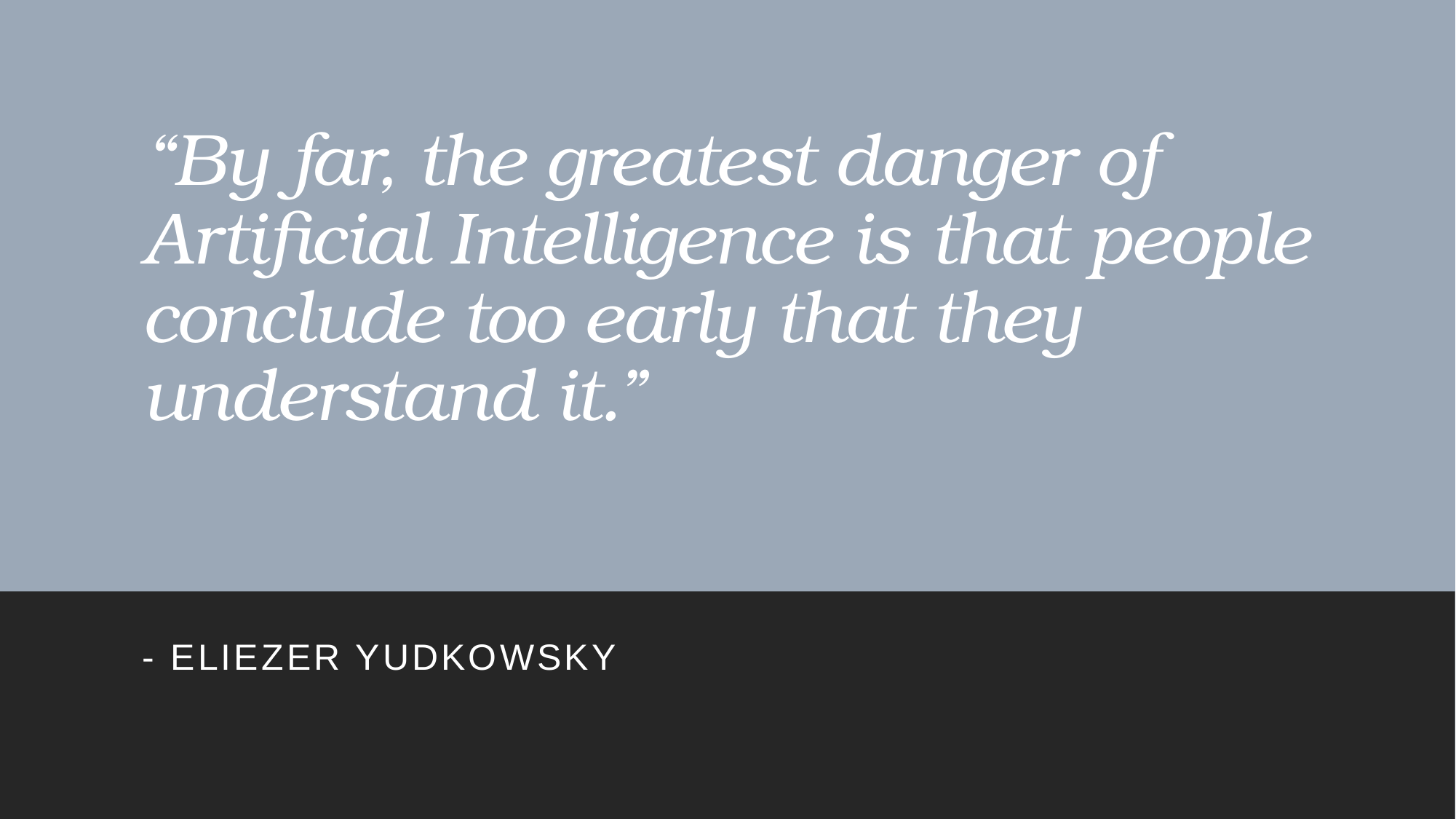

# “By far, the greatest danger of Artificial Intelligence is that people conclude too early that they understand it.”

- Eliezer Yudkowsky